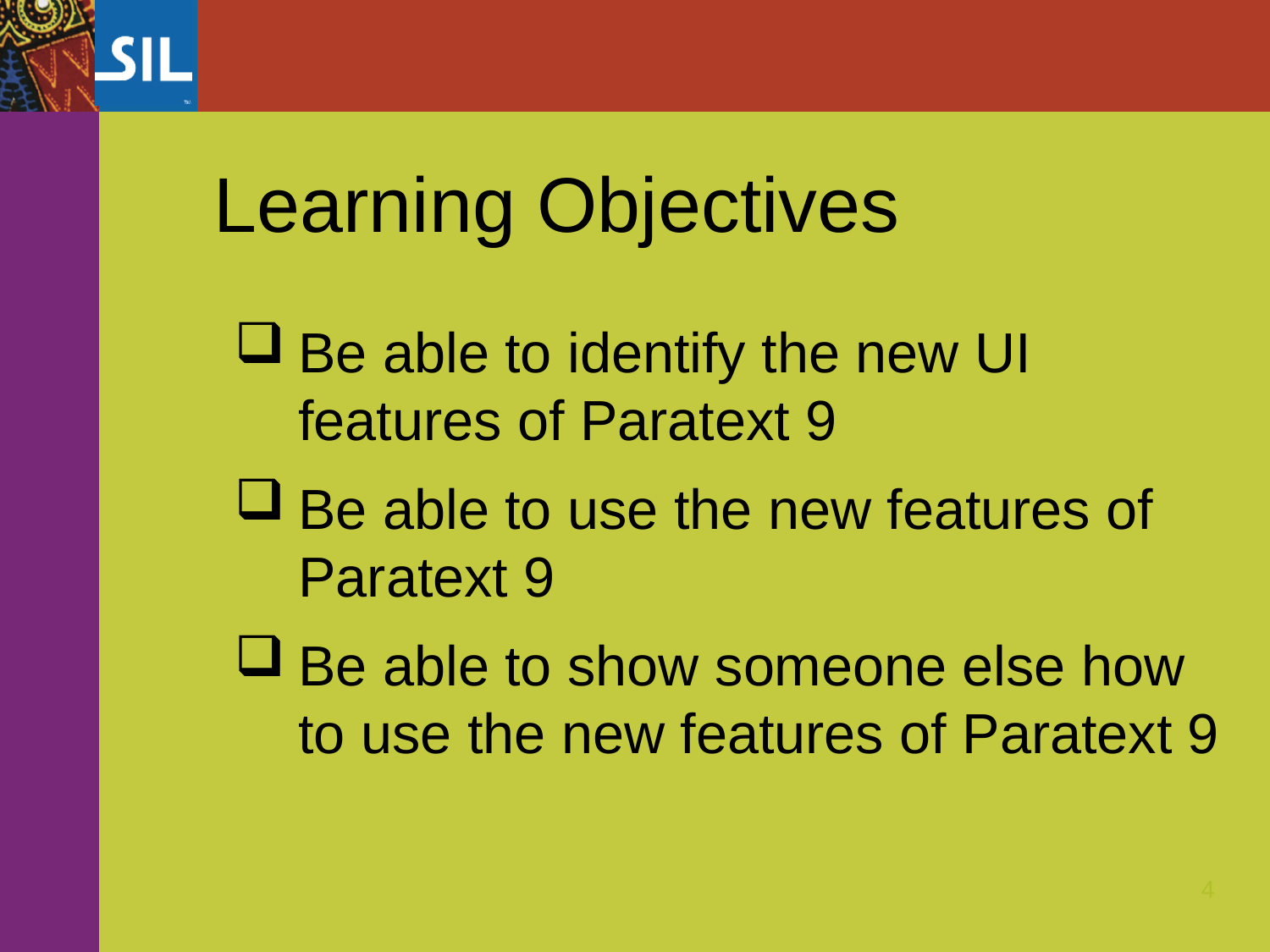

# Learning Objectives
Be able to identify the new UI features of Paratext 9
Be able to use the new features of Paratext 9
Be able to show someone else how to use the new features of Paratext 9

4